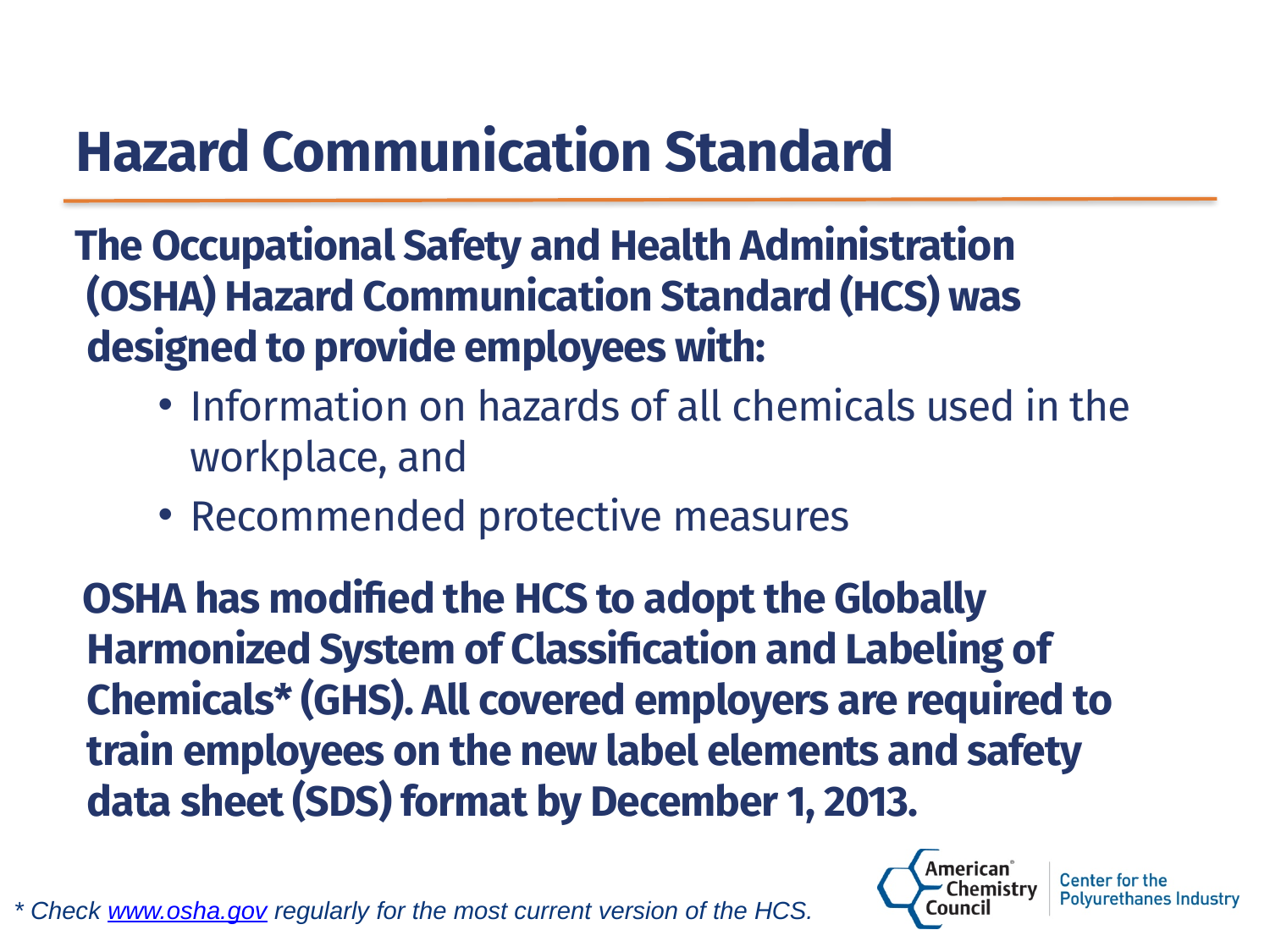

# Hazard Communication Standard
  The Occupational Safety and Health Administration (OSHA) Hazard Communication Standard (HCS) was designed to provide employees with:
Information on hazards of all chemicals used in the workplace, and
Recommended protective measures
   OSHA has modified the HCS to adopt the Globally Harmonized System of Classification and Labeling of Chemicals* (GHS). All covered employers are required to train employees on the new label elements and safety data sheet (SDS) format by December 1, 2013.

* Check www.osha.gov regularly for the most current version of the HCS.